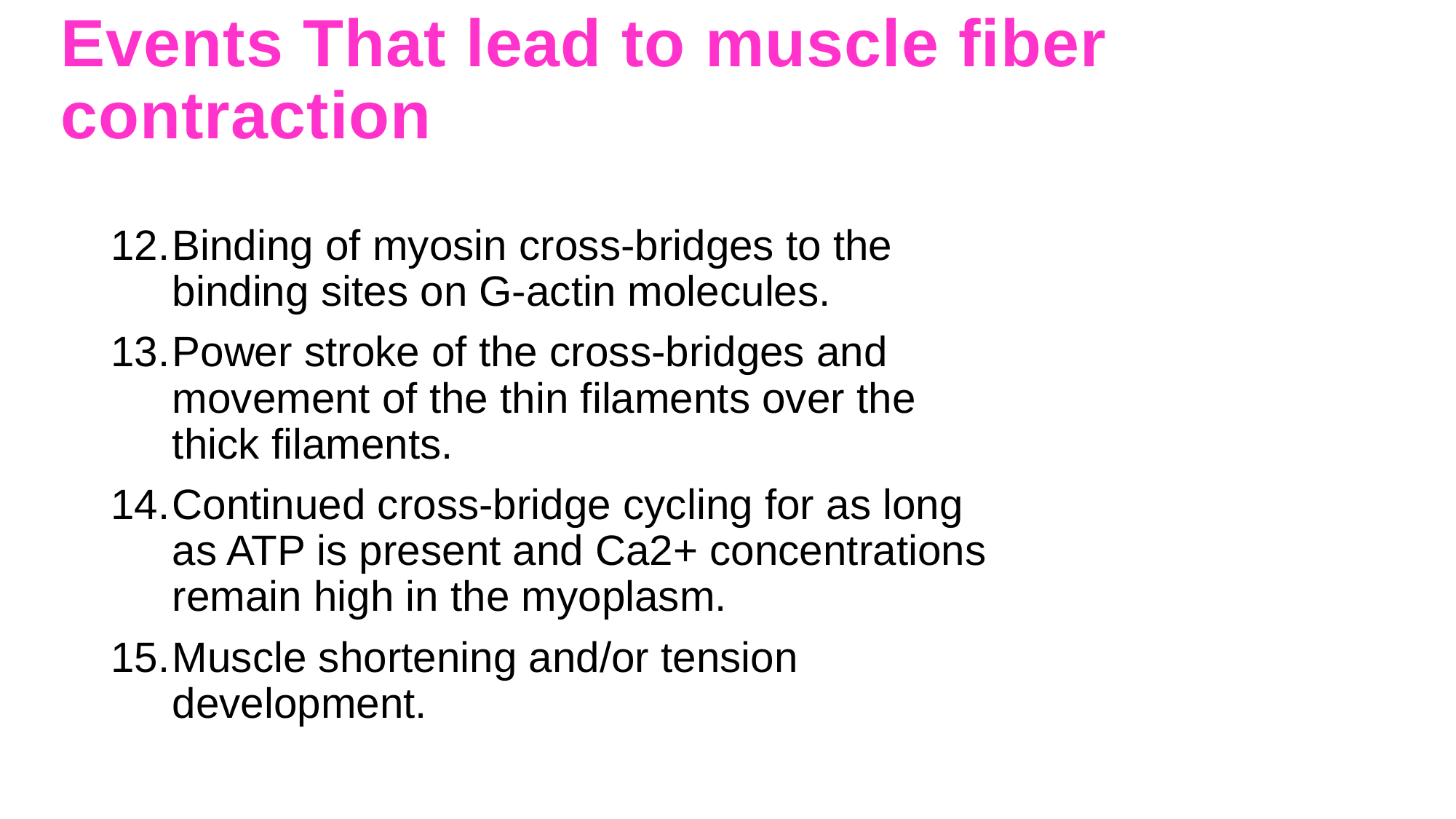

# Events That lead to muscle fiber contraction
Binding of myosin cross-bridges to the binding sites on G-actin molecules.
Power stroke of the cross-bridges and movement of the thin filaments over the thick filaments.
Continued cross-bridge cycling for as long as ATP is present and Ca2+ concentrations remain high in the myoplasm.
Muscle shortening and/or tension development.